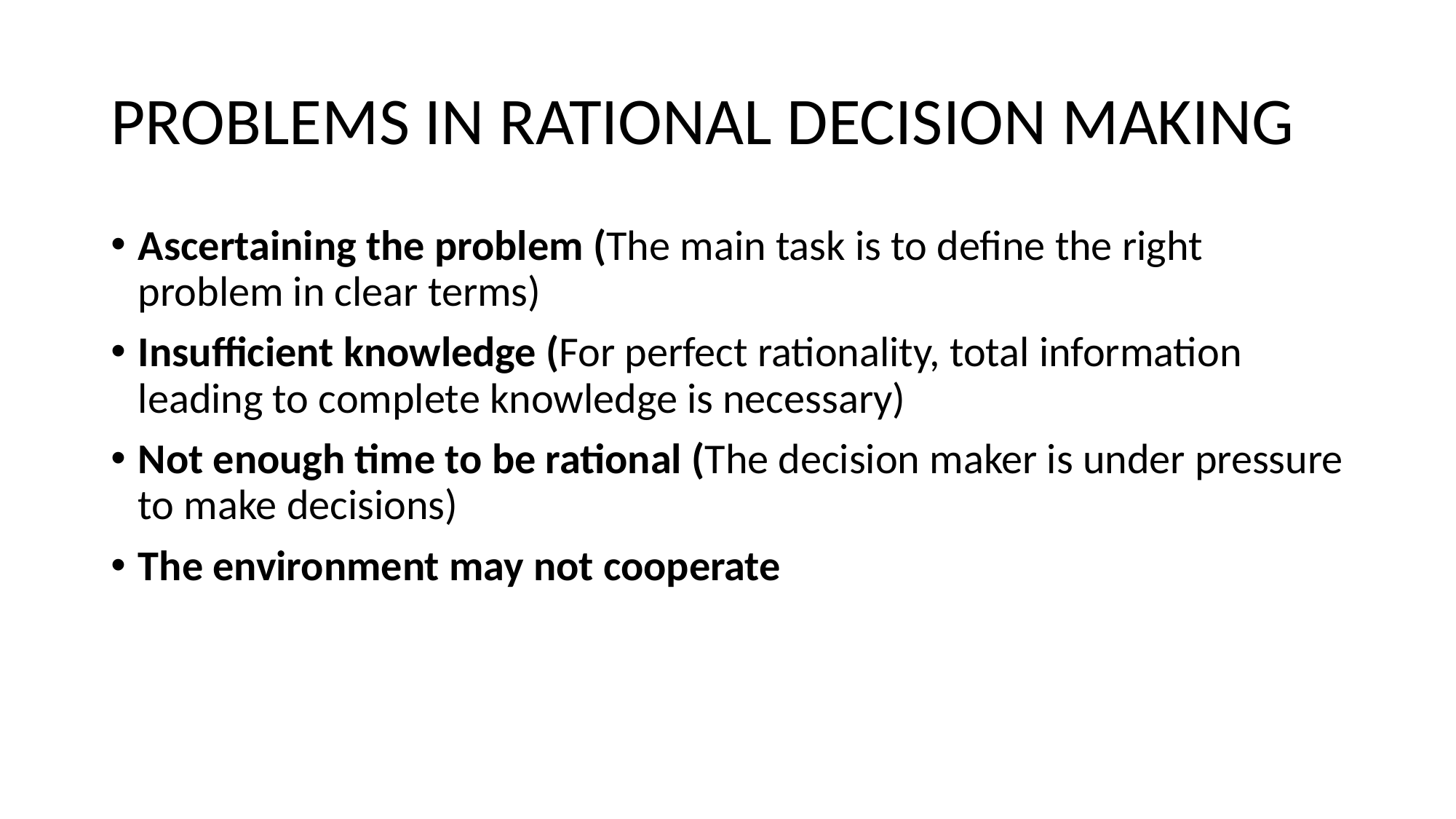

# PROBLEMS IN RATIONAL DECISION MAKING
Ascertaining the problem (The main task is to define the right problem in clear terms)
Insufficient knowledge (For perfect rationality, total information leading to complete knowledge is necessary)
Not enough time to be rational (The decision maker is under pressure to make decisions)
The environment may not cooperate